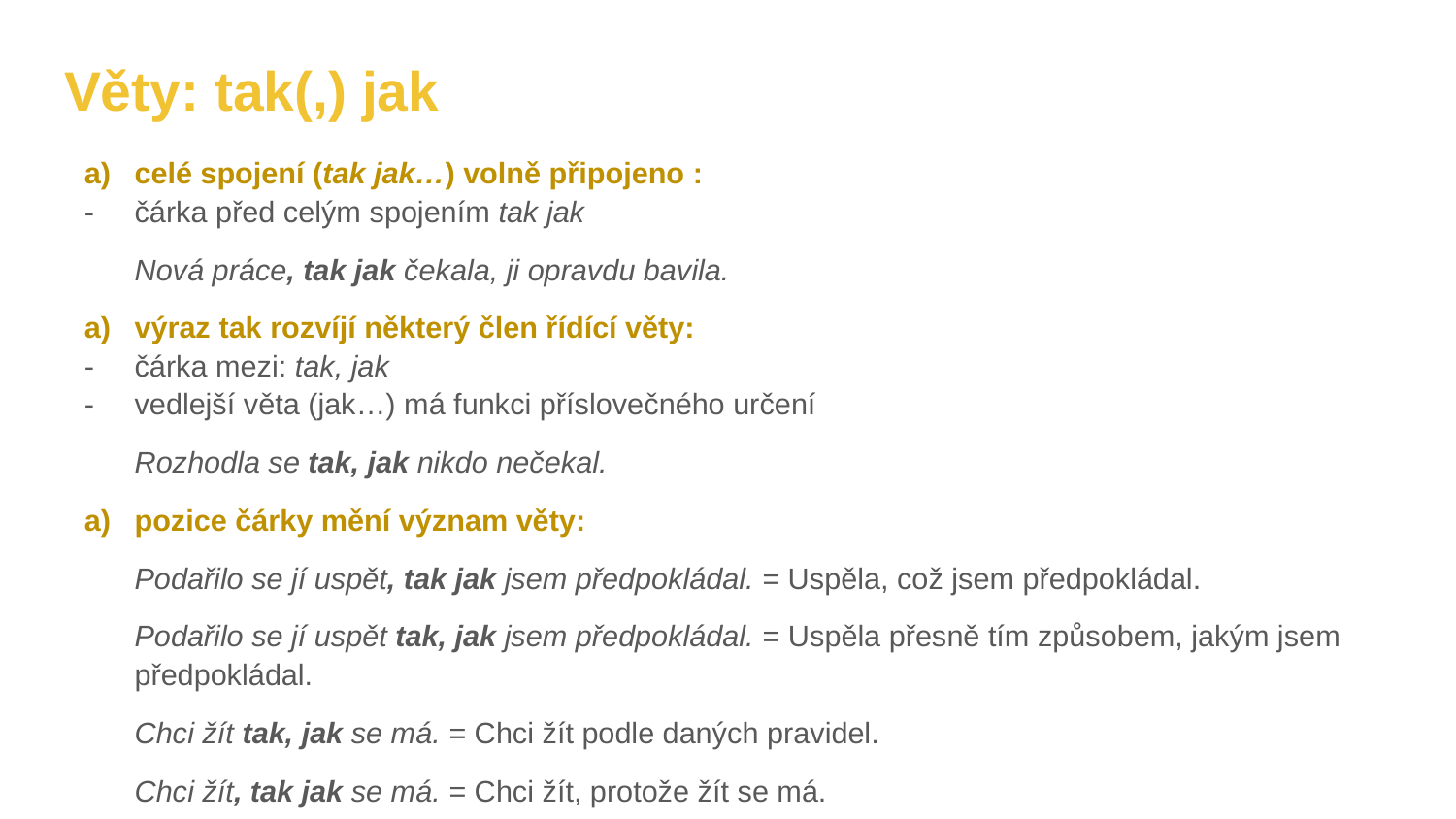

# Věty: tak(,) jak
celé spojení (tak jak…) volně připojeno :
čárka před celým spojením tak jak
Nová práce, tak jak čekala, ji opravdu bavila.
výraz tak rozvíjí některý člen řídící věty:
čárka mezi: tak, jak
vedlejší věta (jak…) má funkci příslovečného určení
Rozhodla se tak, jak nikdo nečekal.
pozice čárky mění význam věty:
Podařilo se jí uspět, tak jak jsem předpokládal. = Uspěla, což jsem předpokládal.
Podařilo se jí uspět tak, jak jsem předpokládal. = Uspěla přesně tím způsobem, jakým jsem předpokládal.
Chci žít tak, jak se má. = Chci žít podle daných pravidel.
Chci žít, tak jak se má. = Chci žít, protože žít se má.